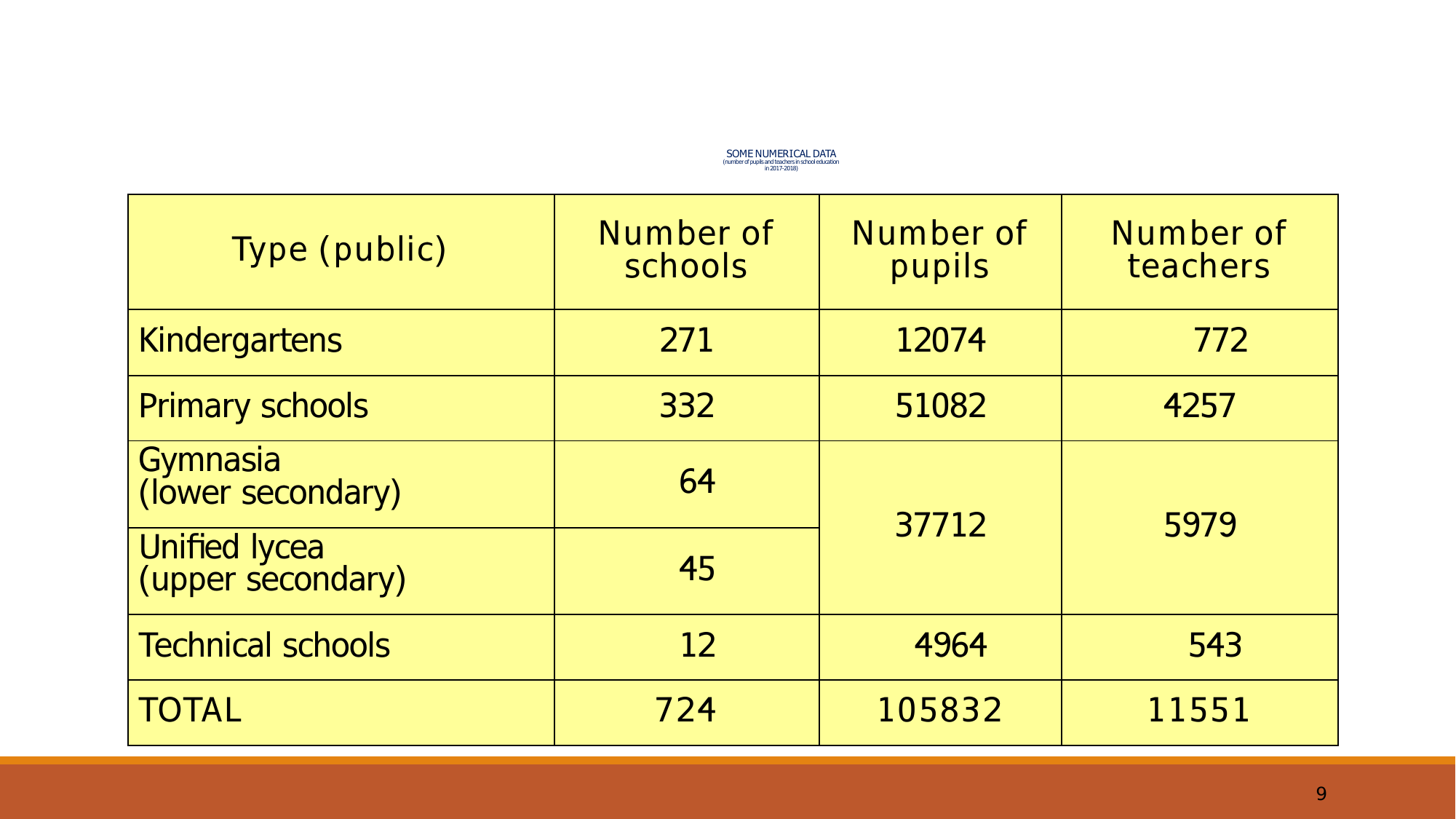

# SOME NUMERICAL DATA (number of pupils and teachers in school education in 2017-2018)
| Type (public) | Number of schools | Number of pupils | Number of teachers |
| --- | --- | --- | --- |
| Kindergartens | 271 | 12074 | 772 |
| Primary schools | 332 | 51082 | 4257 |
| Gymnasia (lower secondary) | 64 | 37712 | 5979 |
| Unified lycea (upper secondary) | 45 |  |  |
| Technical schools | 12 | 4964 | 543 |
| TOTAL | 724 | 105832 | 11551 |
9